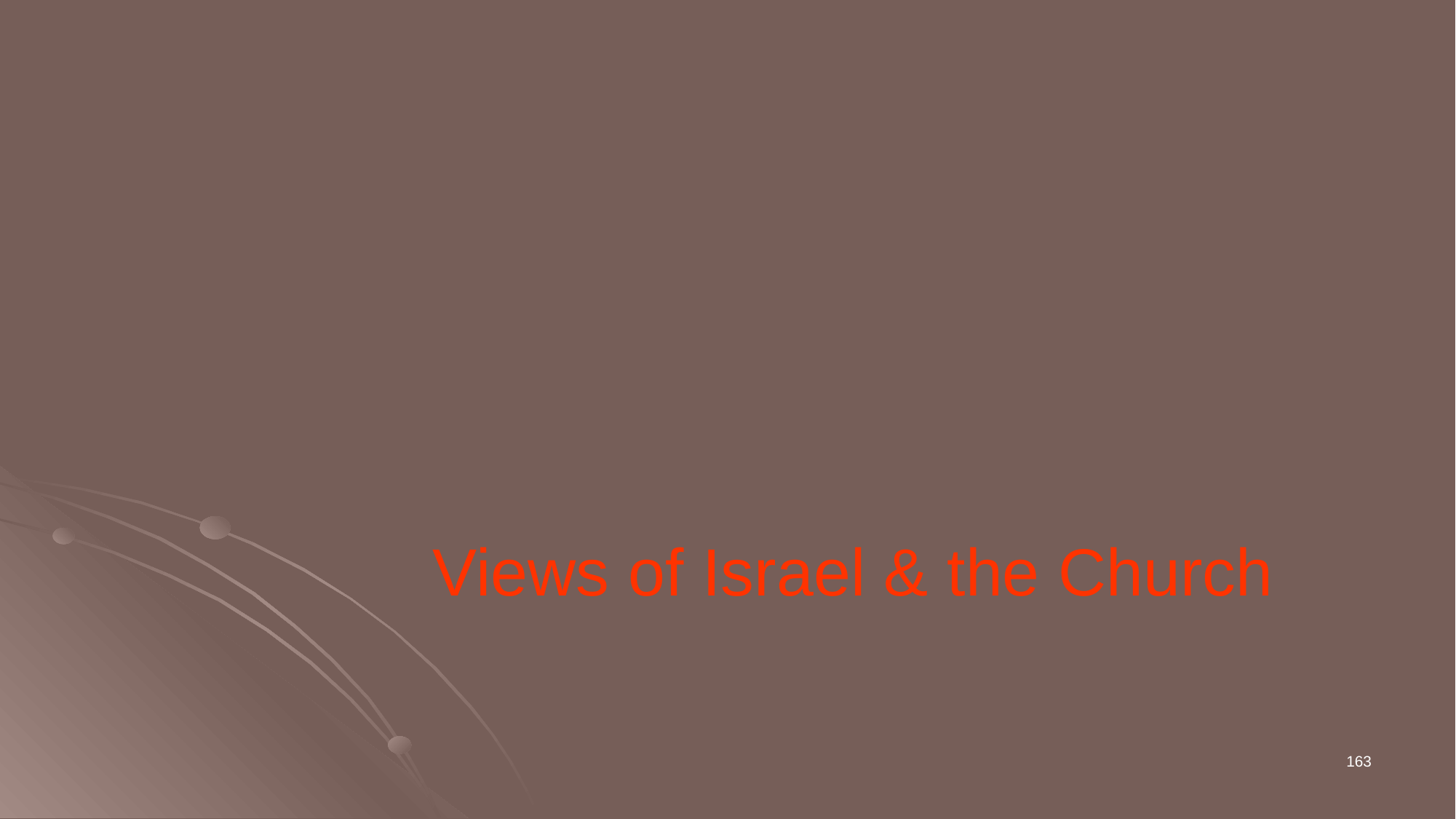

Views of Israel & the Church
163